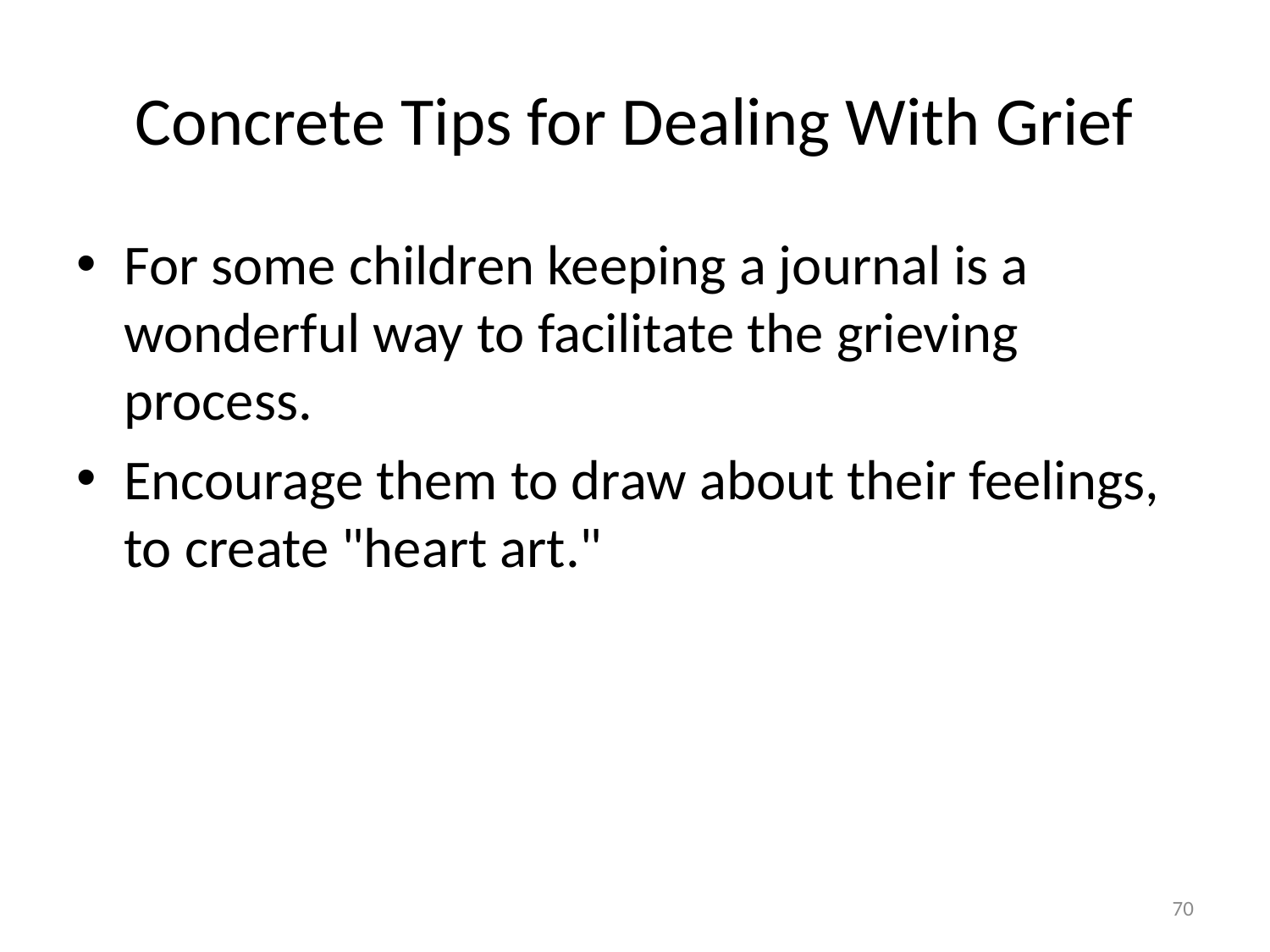

# Concrete Tips for Dealing With Grief
For some children keeping a journal is a wonderful way to facilitate the grieving process.
Encourage them to draw about their feelings, to create "heart art."
70